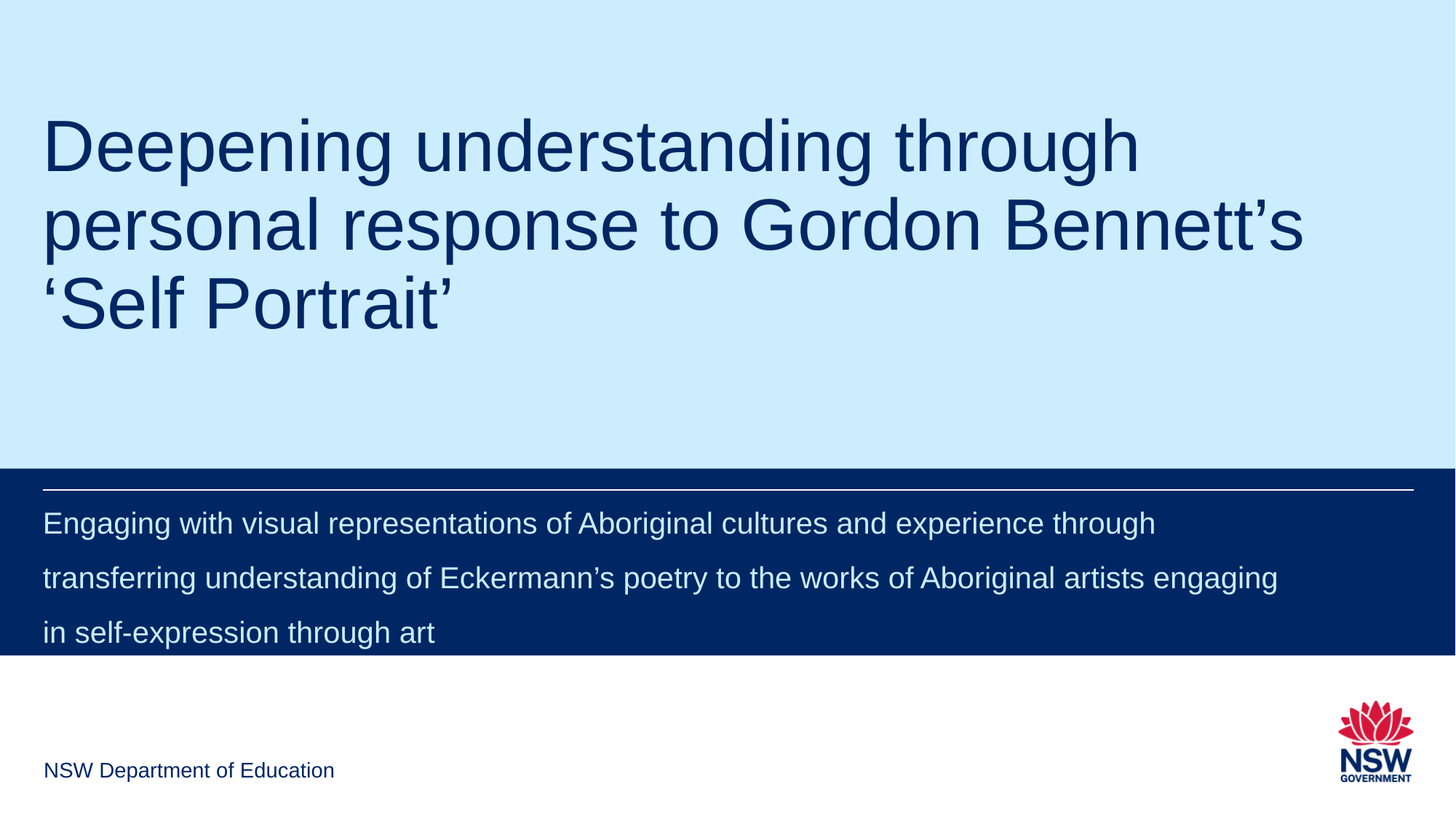

# Deepening understanding through personal response to Gordon Bennett’s ‘Self Portrait’
Engaging with visual representations of Aboriginal cultures and experience through transferring understanding of Eckermann’s poetry to the works of Aboriginal artists engaging in self-expression through art